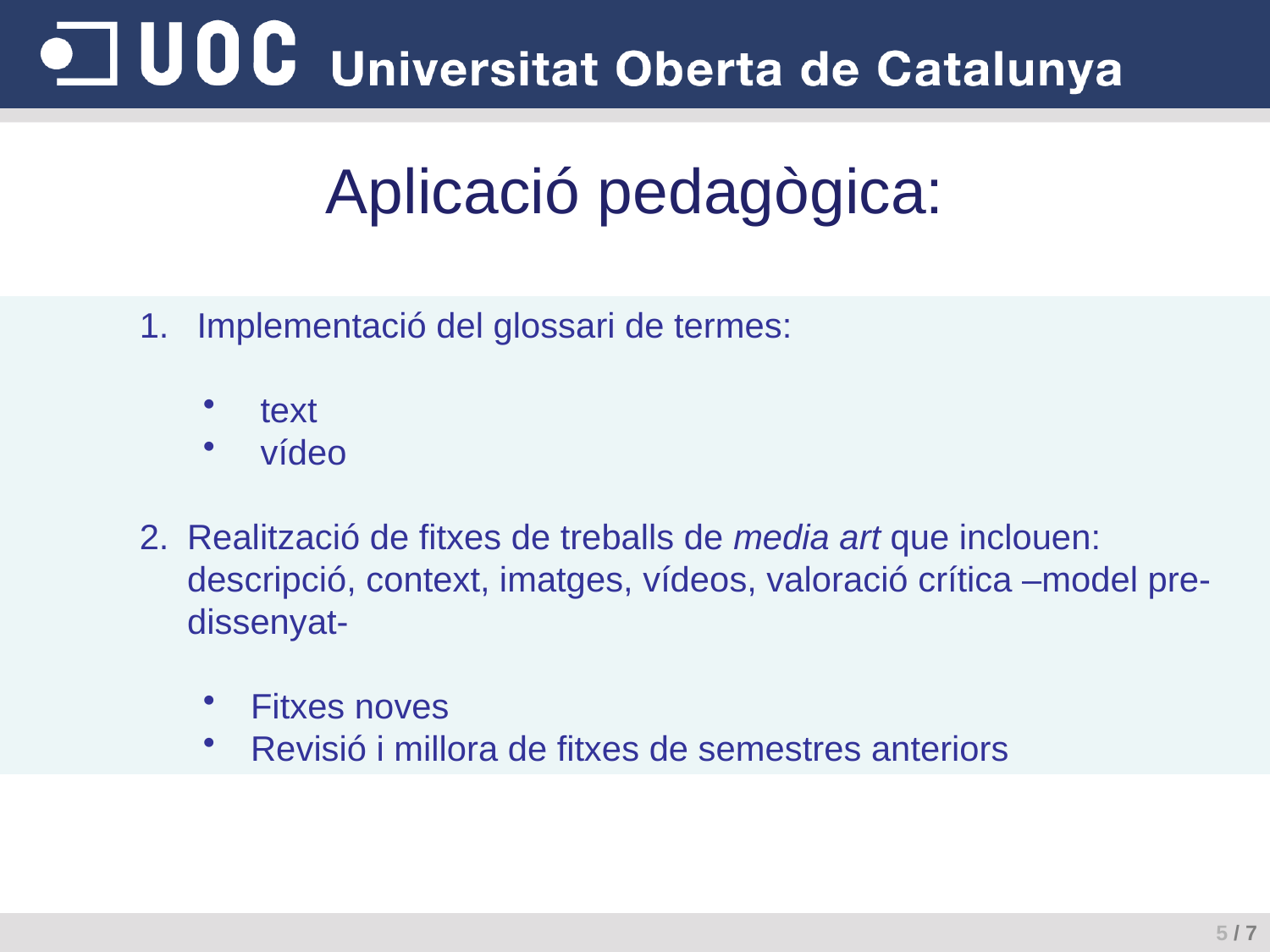

# Aplicació pedagògica:
 Implementació del glossari de termes:

 text
 vídeo

Realització de fitxes de treballs de media art que inclouen: descripció, context, imatges, vídeos, valoració crítica –model pre-dissenyat-

Fitxes noves
Revisió i millora de fitxes de semestres anteriors
5 / 7